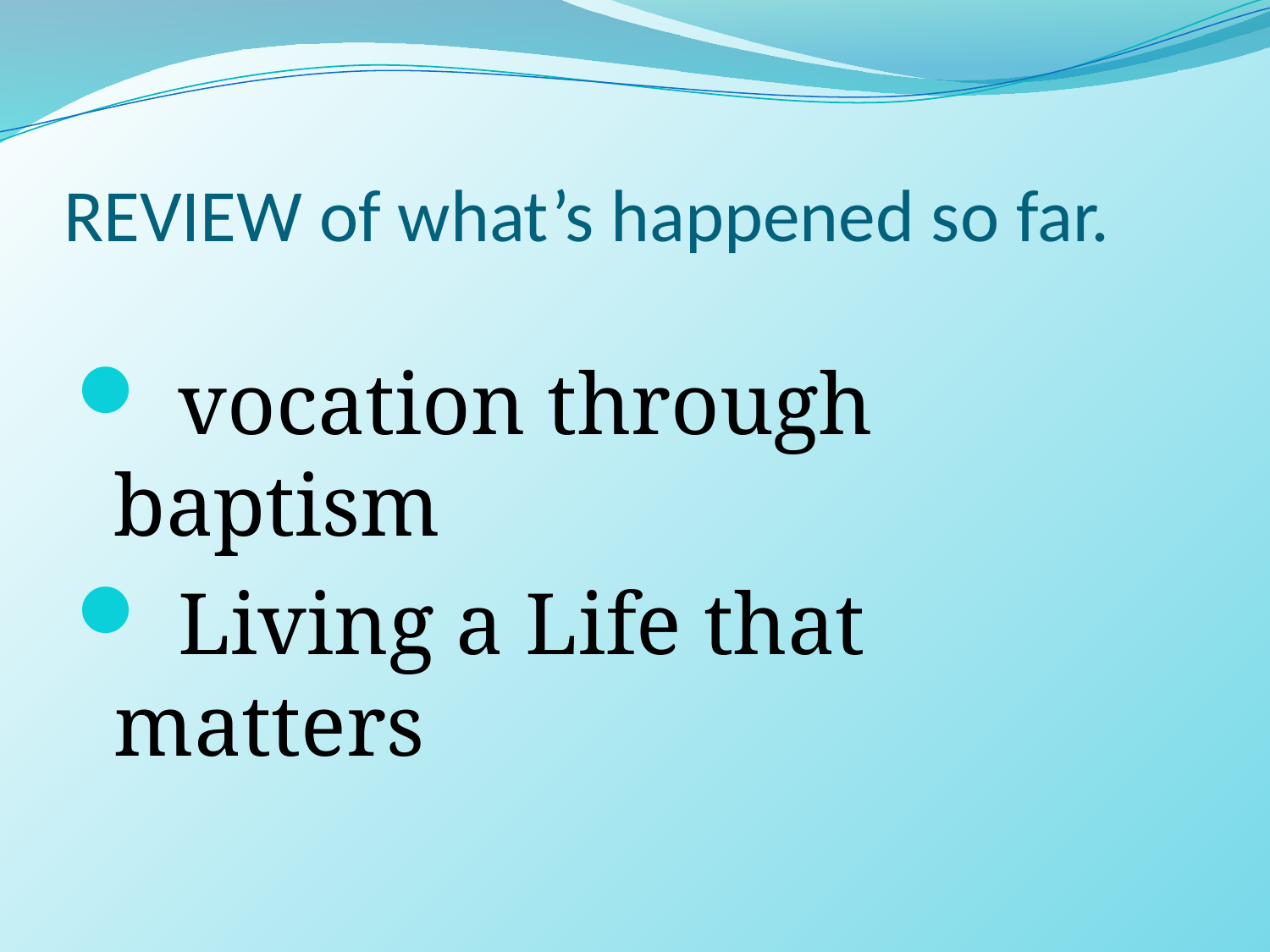

# REVIEW of what’s happened so far.

 vocation through baptism
 Living a Life that matters